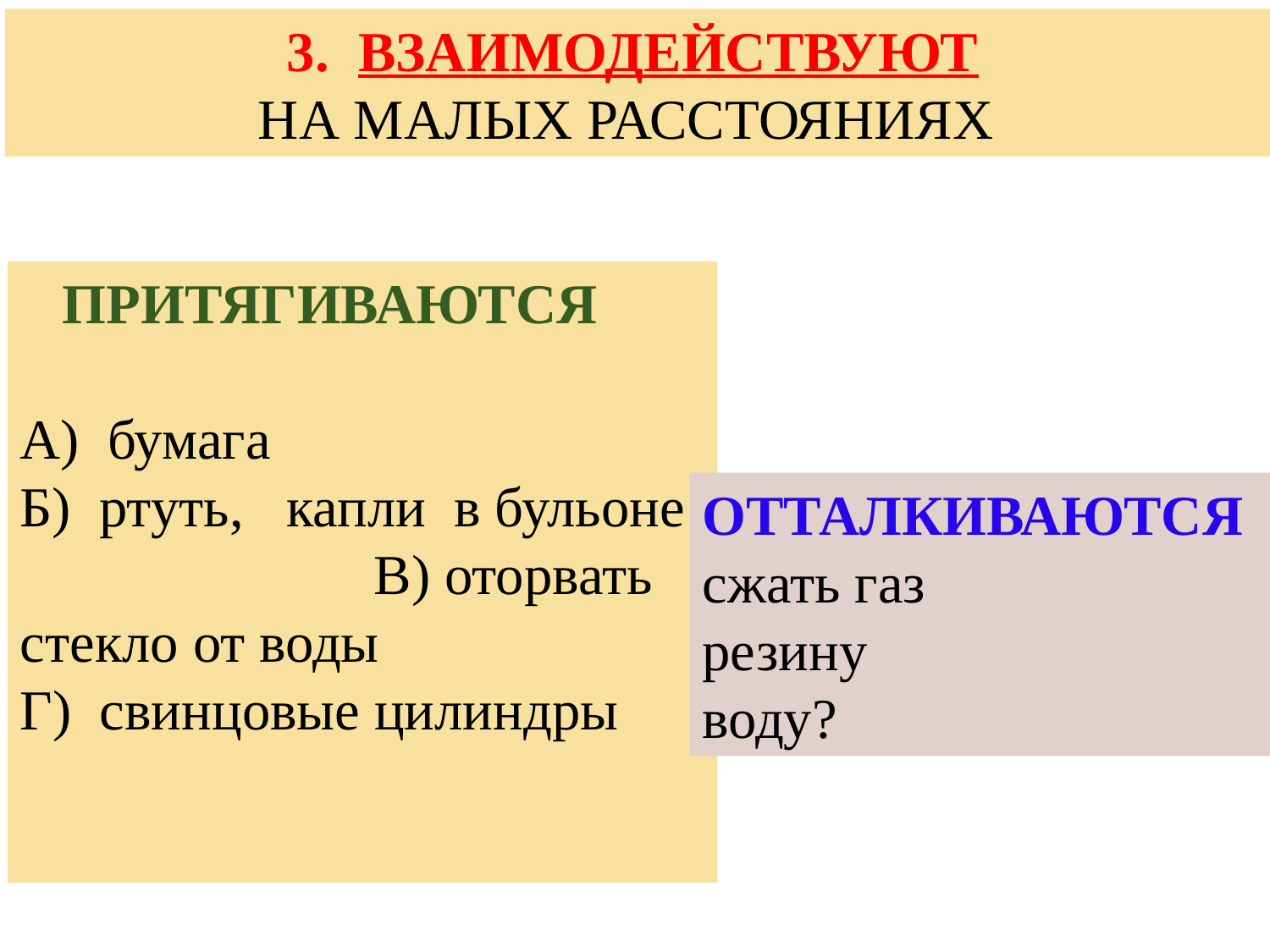

ВЗАИМОДЕЙСТВУЮТ
НА МАЛЫХ РАССТОЯНИЯХ
   ПРИТЯГИВАЮТСЯ
А)  бумага
Б)  ртуть,   капли  в бульоне                           В) оторвать стекло от воды
Г)  свинцовые цилиндры

ОТТАЛКИВАЮТСЯ
сжать газ
резину
воду?